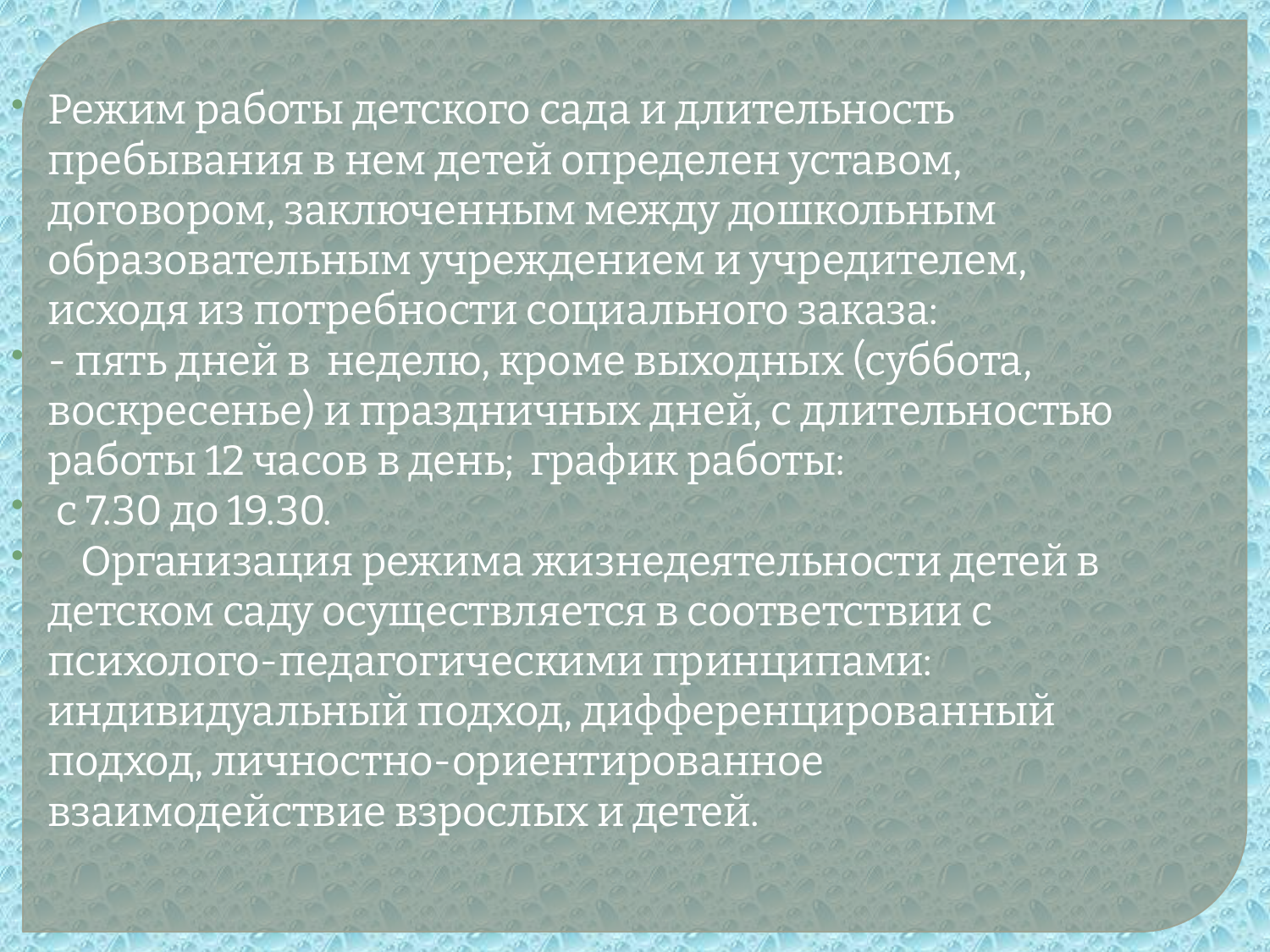

Режим работы детского сада и длительность пребывания в нем детей определен уставом, договором, заключенным между дошкольным образовательным учреждением и учредителем, исходя из потребности социального заказа:
- пять дней в  неделю, кроме выходных (суббота, воскресенье) и праздничных дней, с длительностью работы 12 часов в день;  график работы:
 с 7.30 до 19.30.
    Организация режима жизнедеятельности детей в детском саду осуществляется в соответствии с психолого-педагогическими принципами: индивидуальный подход, дифференцированный подход, личностно-ориентированное взаимодействие взрослых и детей.